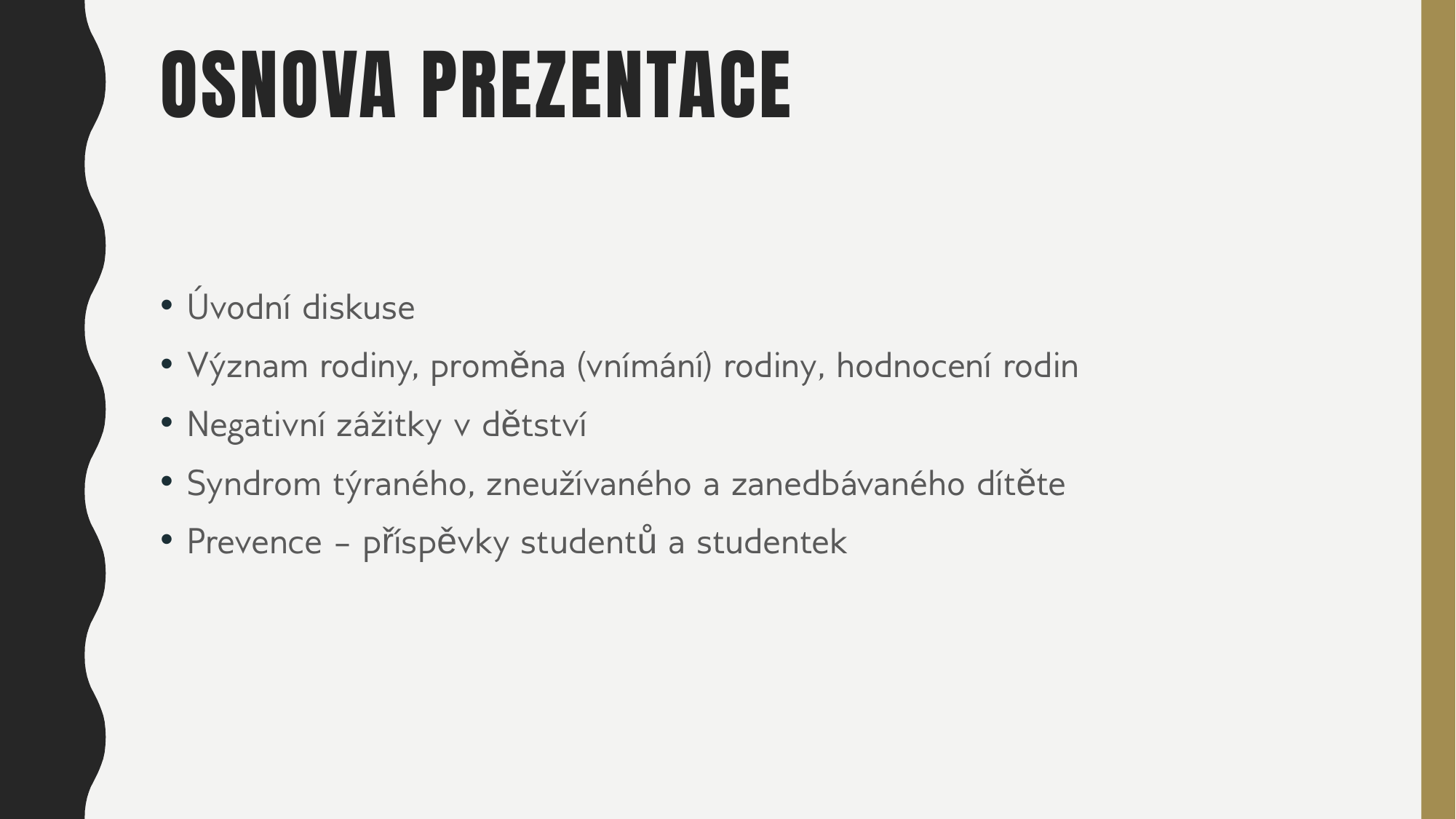

# Osnova prezentace
Úvodní diskuse
Význam rodiny, proměna (vnímání) rodiny, hodnocení rodin
Negativní zážitky v dětství
Syndrom týraného, zneužívaného a zanedbávaného dítěte
Prevence – příspěvky studentů a studentek